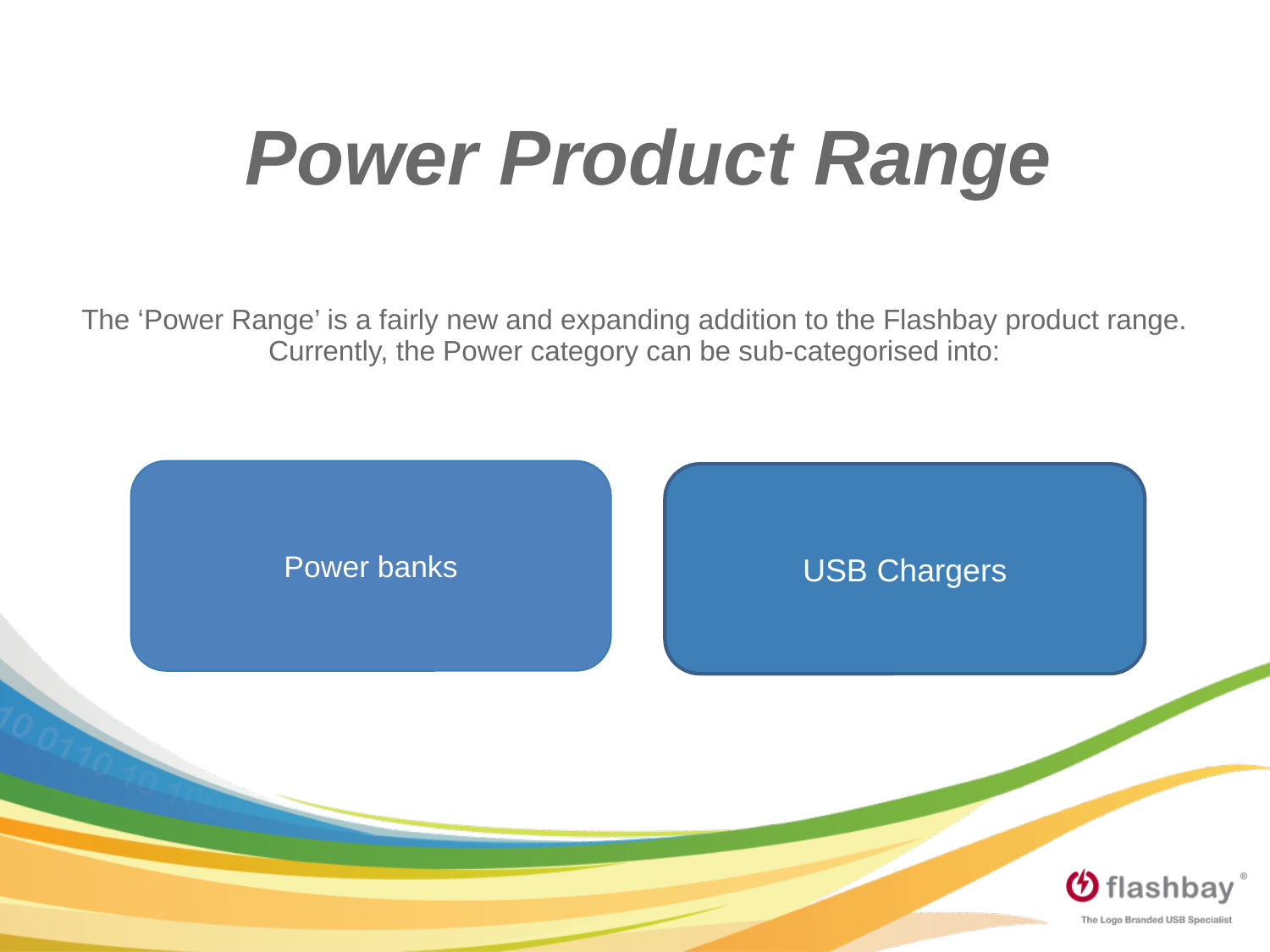

Power Product Range

The ‘Power Range’ is a fairly new and expanding addition to the Flashbay product range. Currently, the Power category can be sub-categorised into:

Power banks
USB Chargers